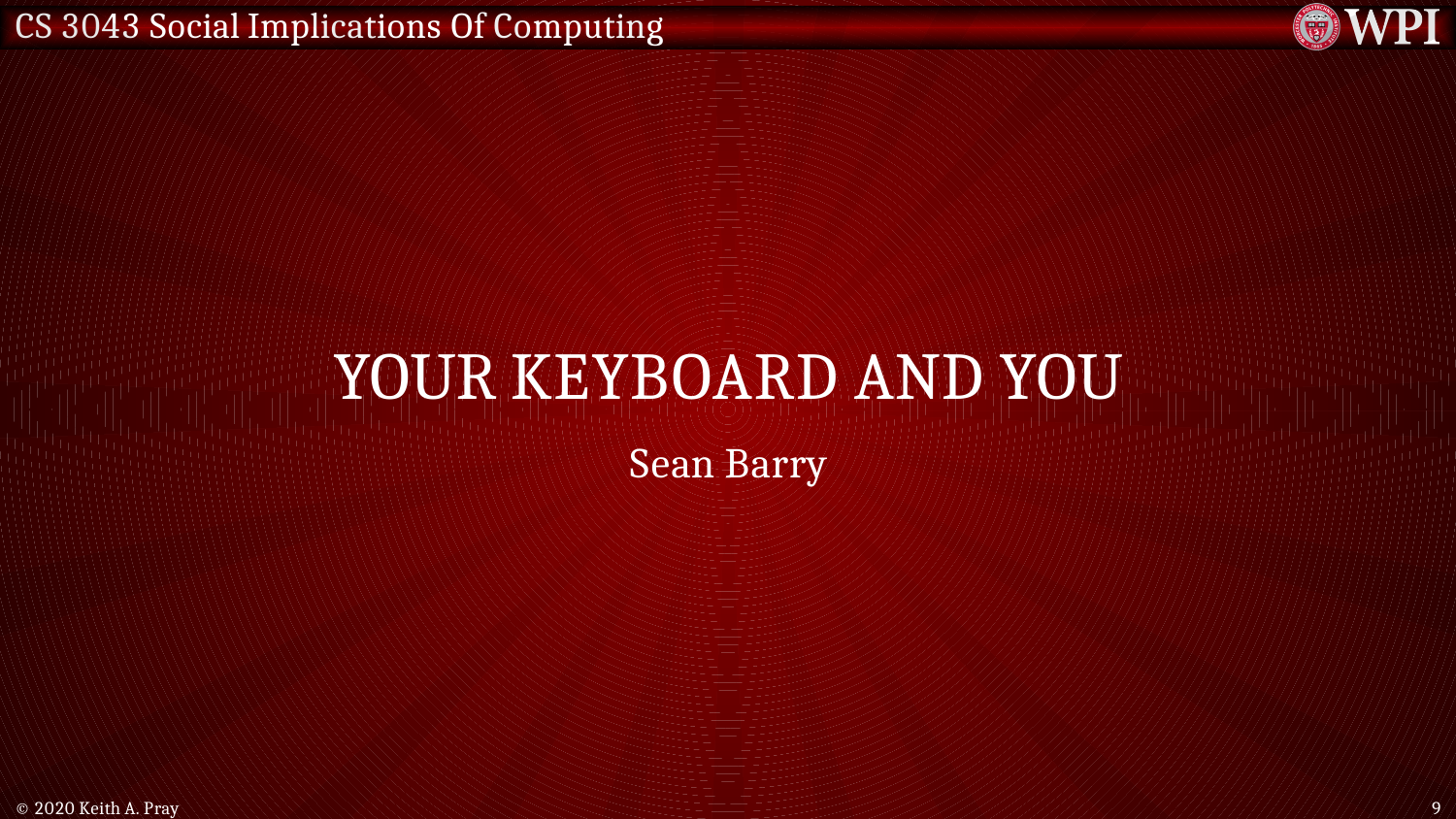

# Your keyboard and you
Sean Barry
© 2020 Keith A. Pray
9